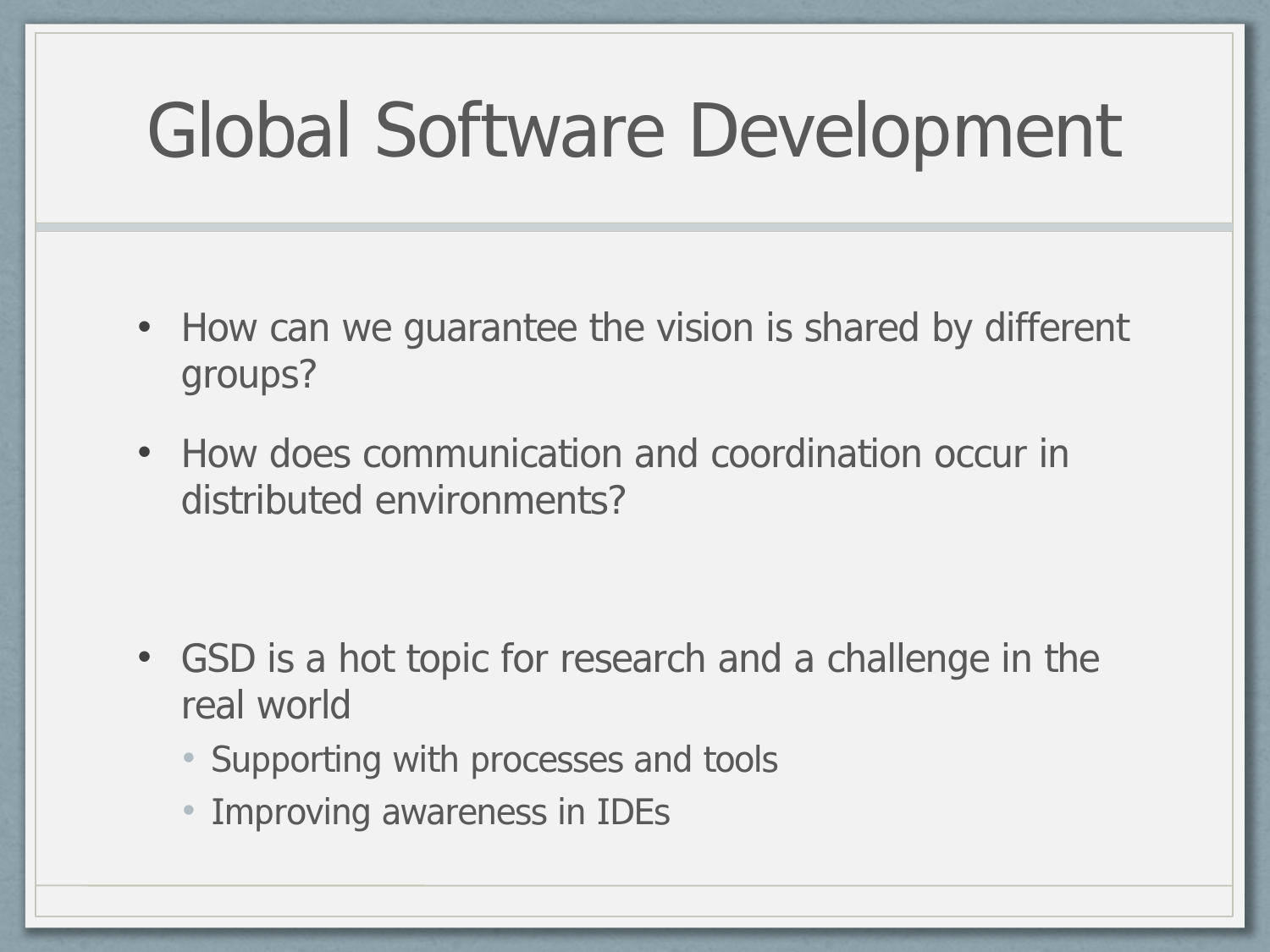

# Global Software Development
How can we guarantee the vision is shared by different groups?
How does communication and coordination occur in distributed environments?

GSD is a hot topic for research and a challenge in the real world
Supporting with processes and tools
Improving awareness in IDEs